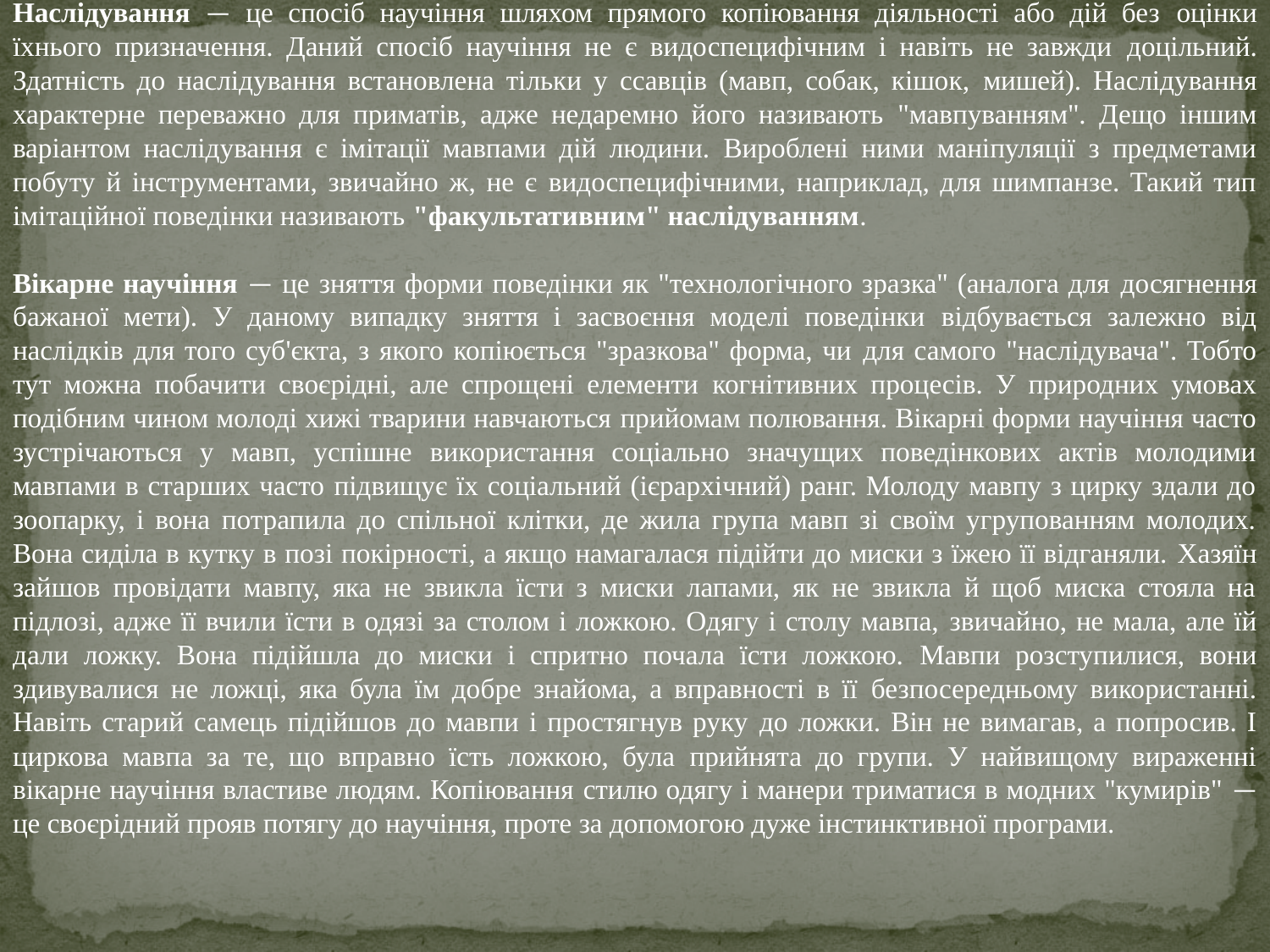

Наслідування — це спосіб научіння шляхом прямого копіювання діяльності або дій без оцінки їхнього призначення. Даний спосіб научіння не є видоспецифічним і навіть не завжди доцільний. Здатність до наслідування встановлена тільки у ссавців (мавп, собак, кішок, мишей). Наслідування характерне переважно для приматів, адже недаремно його називають "мавпуванням". Дещо іншим варіантом наслідування є імітації мавпами дій людини. Вироблені ними маніпуляції з предметами побуту й інструментами, звичайно ж, не є видоспецифічними, наприклад, для шимпанзе. Такий тип імітаційної поведінки називають "факультативним" наслідуванням.

Вікарне научіння — це зняття форми поведінки як "технологічного зразка" (аналога для досягнення бажаної мети). У даному випадку зняття і засвоєння моделі поведінки відбувається залежно від наслідків для того суб'єкта, з якого копіюється "зразкова" форма, чи для самого "наслідувача". Тобто тут можна побачити своєрідні, але спрощені елементи когнітивних процесів. У природних умовах подібним чином молоді хижі тварини навчаються прийомам полювання. Вікарні форми научіння часто зустрічаються у мавп, успішне використання соціально значущих поведінкових актів молодими мавпами в старших часто підвищує їх соціальний (ієрархічний) ранг. Молоду мавпу з цирку здали до зоопарку, і вона потрапила до спільної клітки, де жила група мавп зі своїм угрупованням молодих. Вона сиділа в кутку в позі покірності, а якщо намагалася підійти до миски з їжею її відганяли. Хазяїн зайшов провідати мавпу, яка не звикла їсти з миски лапами, як не звикла й щоб миска стояла на підлозі, адже її вчили їсти в одязі за столом і ложкою. Одягу і столу мавпа, звичайно, не мала, але їй дали ложку. Вона підійшла до миски і спритно почала їсти ложкою. Мавпи розступилися, вони здивувалися не ложці, яка була їм добре знайома, а вправності в її безпосередньому використанні. Навіть старий самець підійшов до мавпи і простягнув руку до ложки. Він не вимагав, а попросив. І циркова мавпа за те, що вправно їсть ложкою, була прийнята до групи. У найвищому вираженні вікарне научіння властиве людям. Копіювання стилю одягу і манери триматися в модних "кумирів" — це своєрідний прояв потягу до научіння, проте за допомогою дуже інстинктивної програми.